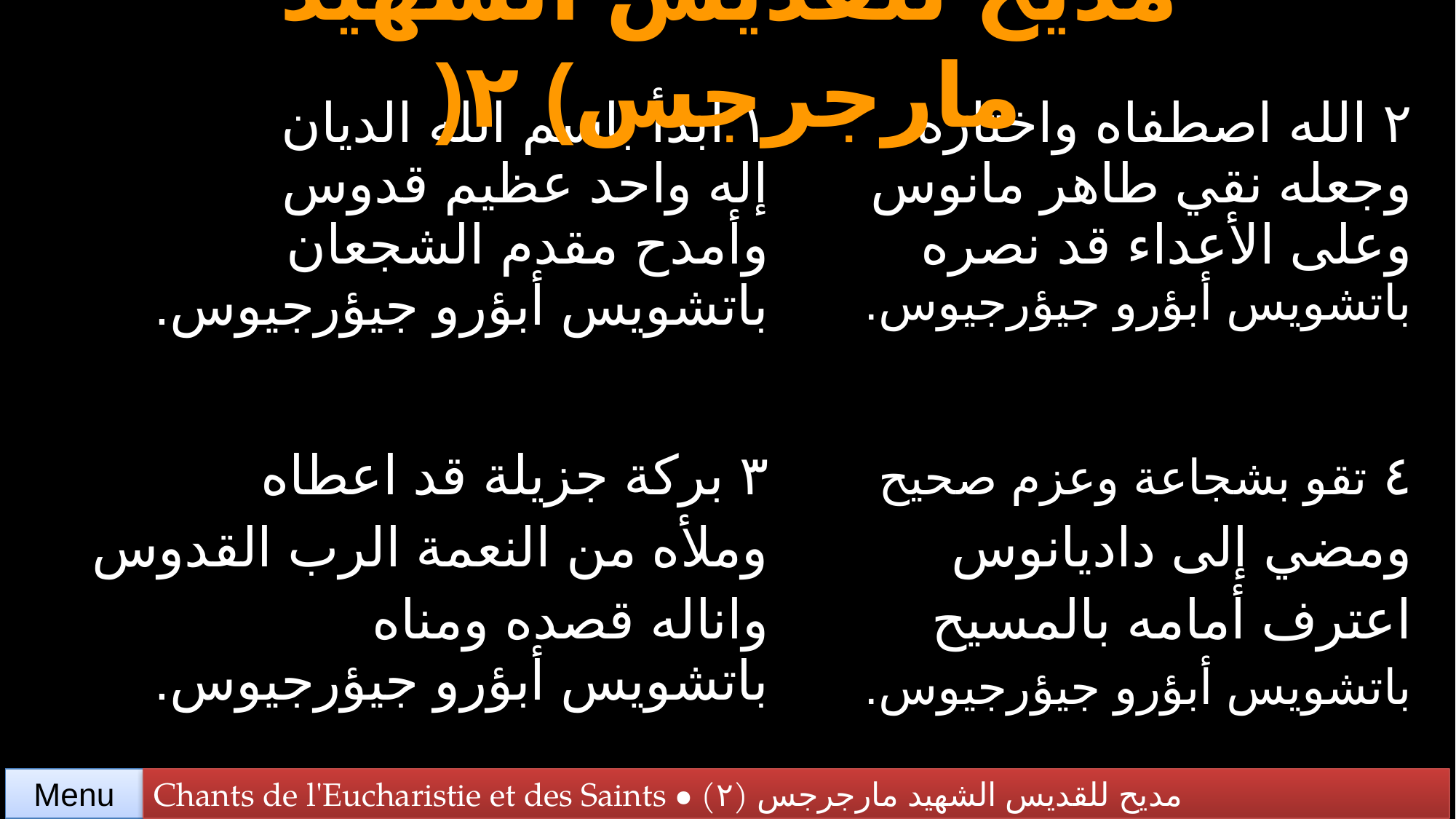

مديح للقديس الشهيد مارجرجس) ٢(
| ١ ابدأ باسم الله الديان إله واحد عظيم قدوس وأمدح مقدم الشجعان باتشويس أبؤرو جيؤرجيوس. | ٢ الله اصطفاه واختاره وجعله نقي طاهر مانوس وعلى الأعداء قد نصره باتشويس أبؤرو جيؤرجيوس. |
| --- | --- |
| ٣ بركة جزيلة قد اعطاه وملأه من النعمة الرب القدوس واناله قصده ومناه باتشويس أبؤرو جيؤرجيوس. | ٤ تقو بشجاعة وعزم صحيح ومضي إلى داديانوس اعترف أمامه بالمسيح باتشويس أبؤرو جيؤرجيوس. |

Chants de l'Eucharistie et des Saints • (٢) مديح للقديس الشهيد مارجرجس
Menu